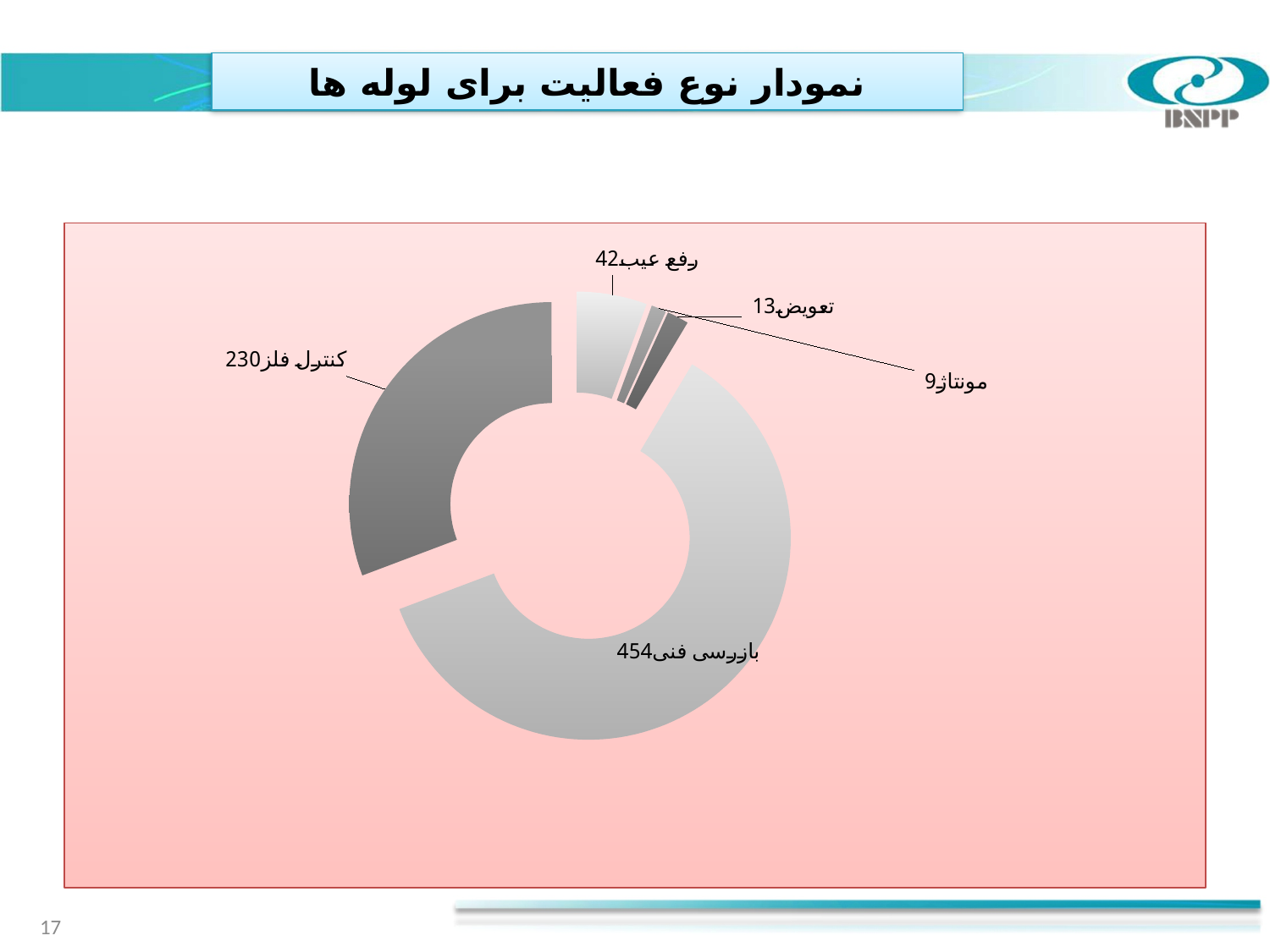

# نمودار نوع فعالیت برای لوله ها

### Chart

| Category |  |
|---|---|
| Уст.деф. | 42.0 |
| Монтаж | 9.0 |
| Замена | 13.0 |
| Тех. Осв. | 454.0 |
| ЭК,КМ | 230.0 |
17